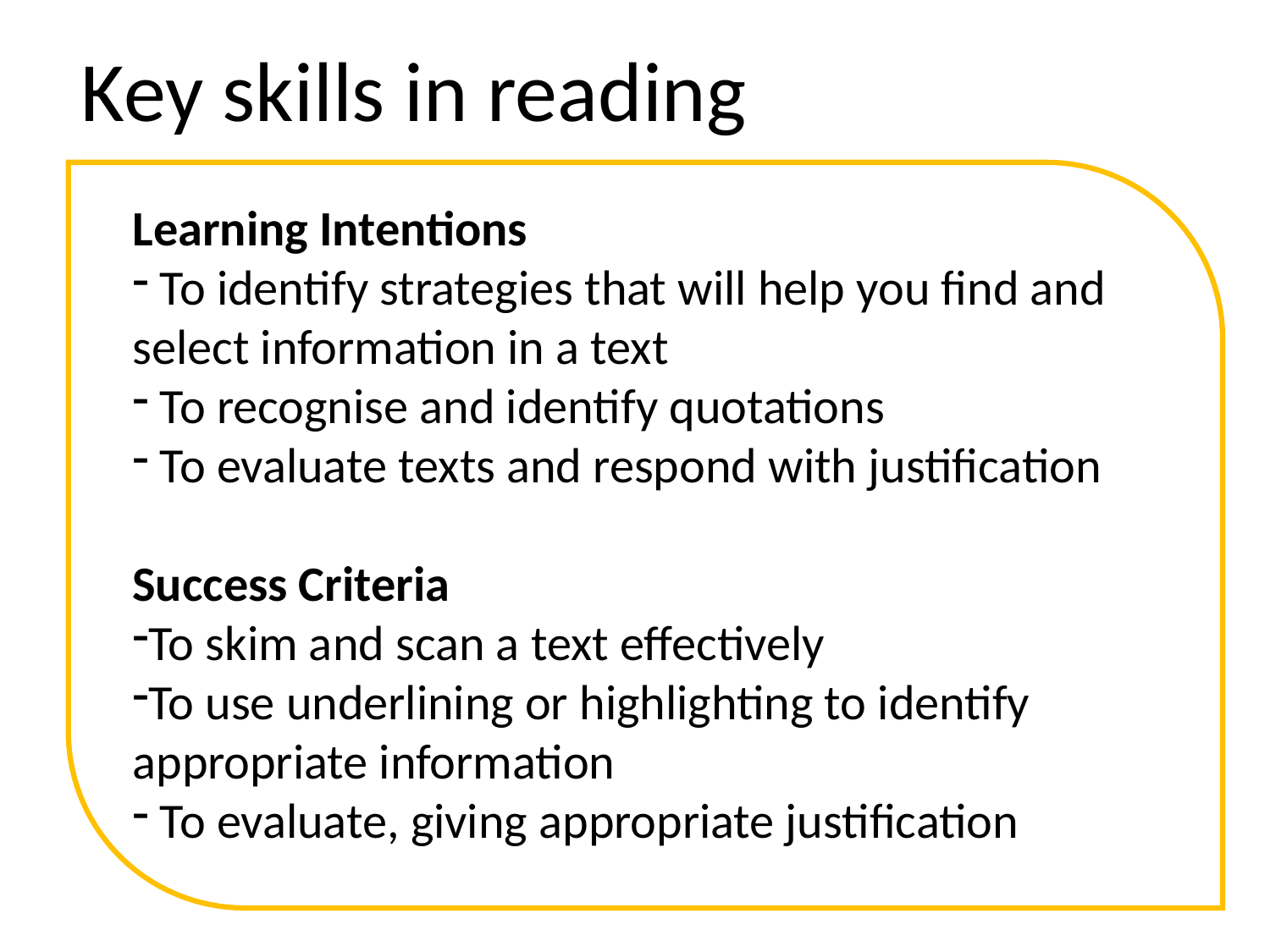

# Key skills in reading

Learning Intentions
 To identify strategies that will help you find and select information in a text
 To recognise and identify quotations
 To evaluate texts and respond with justification

Success Criteria
To skim and scan a text effectively
To use underlining or highlighting to identify appropriate information
 To evaluate, giving appropriate justification